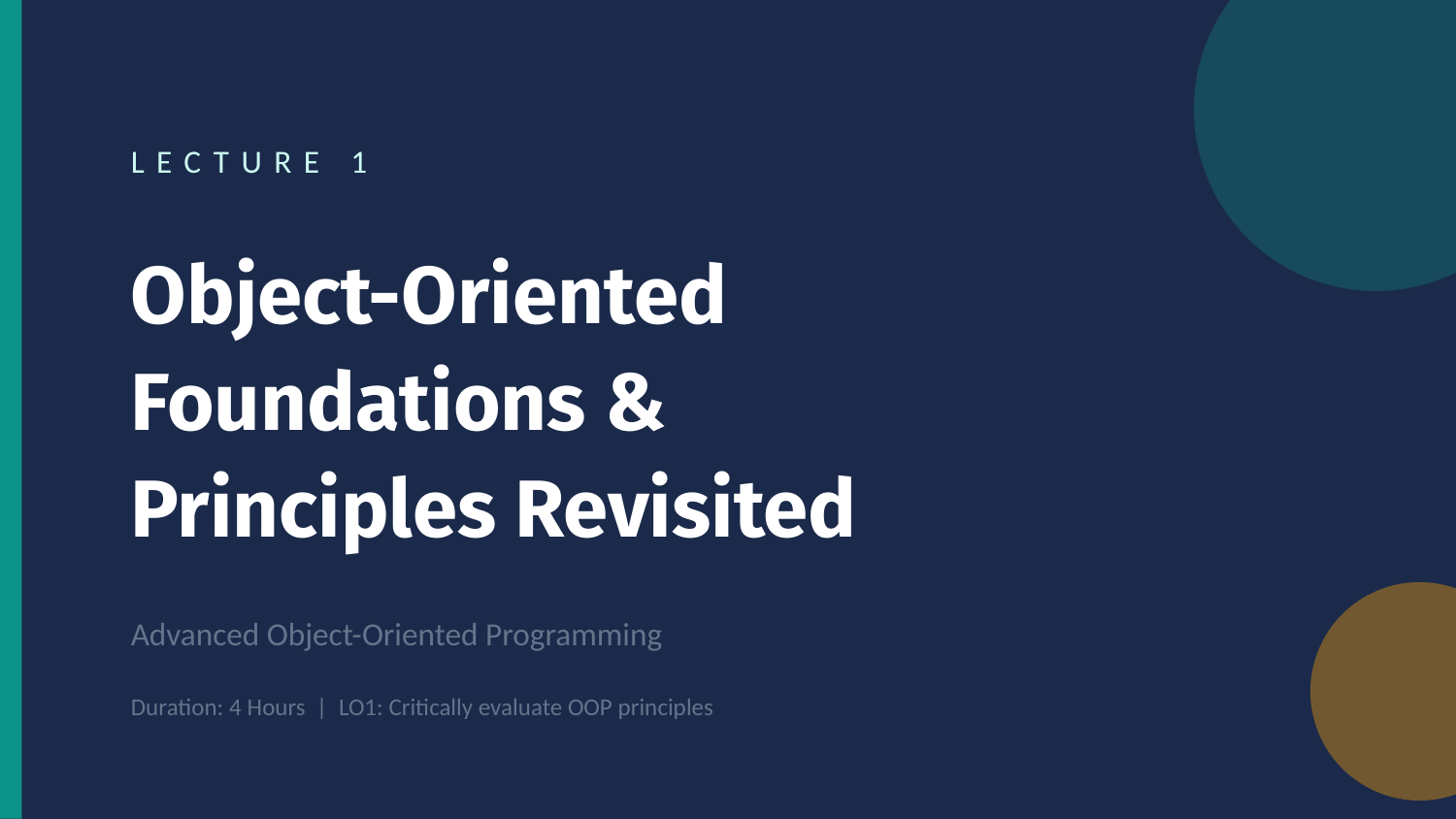

LECTURE 1
Object-Oriented
Foundations &
Principles Revisited

Advanced Object-Oriented Programming
Duration: 4 Hours  |  LO1: Critically evaluate OOP principles